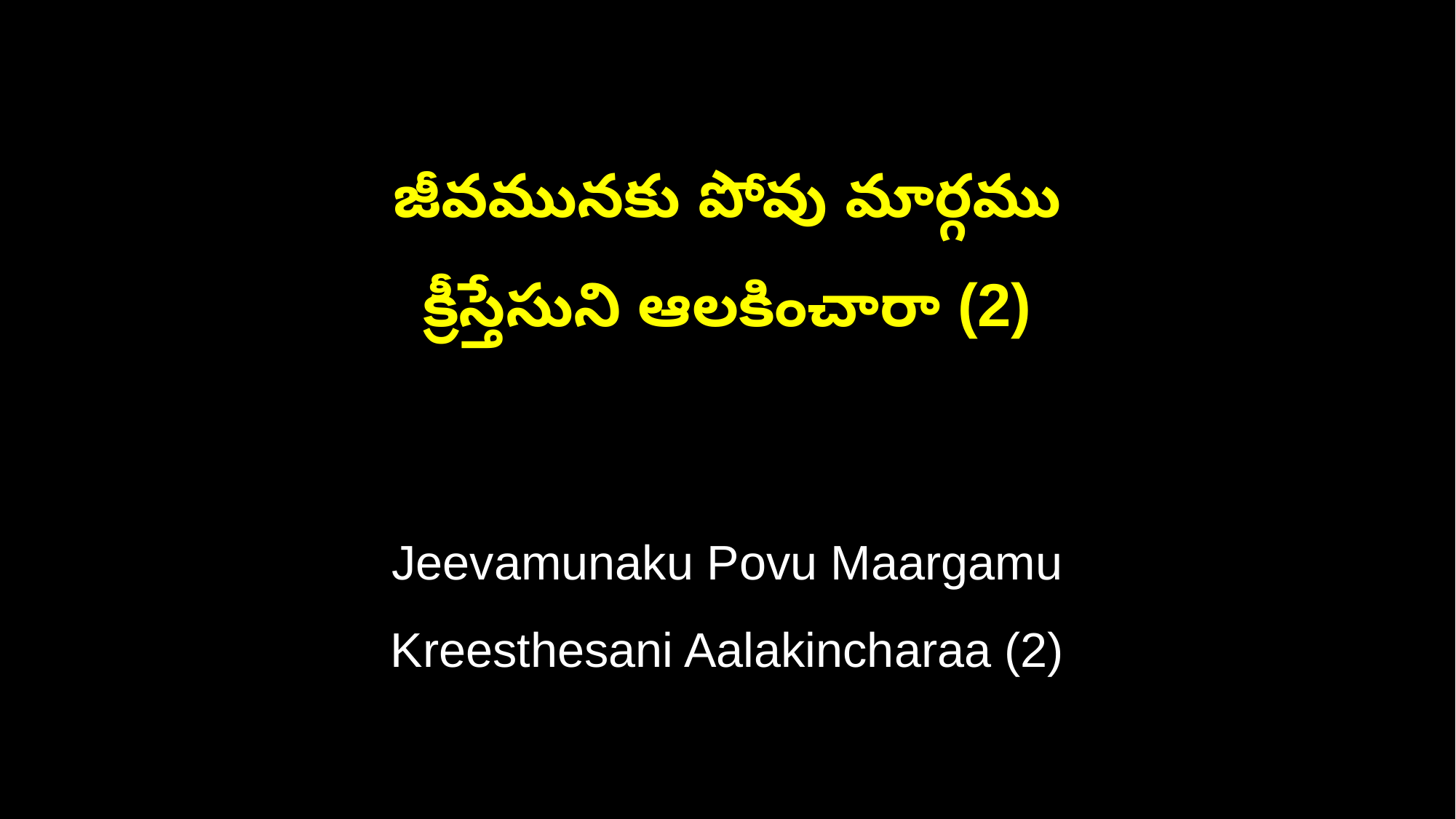

జీవమునకు పోవు మార్గము
క్రీస్తేసుని ఆలకించారా (2)
Jeevamunaku Povu Maargamu
Kreesthesani Aalakincharaa (2)